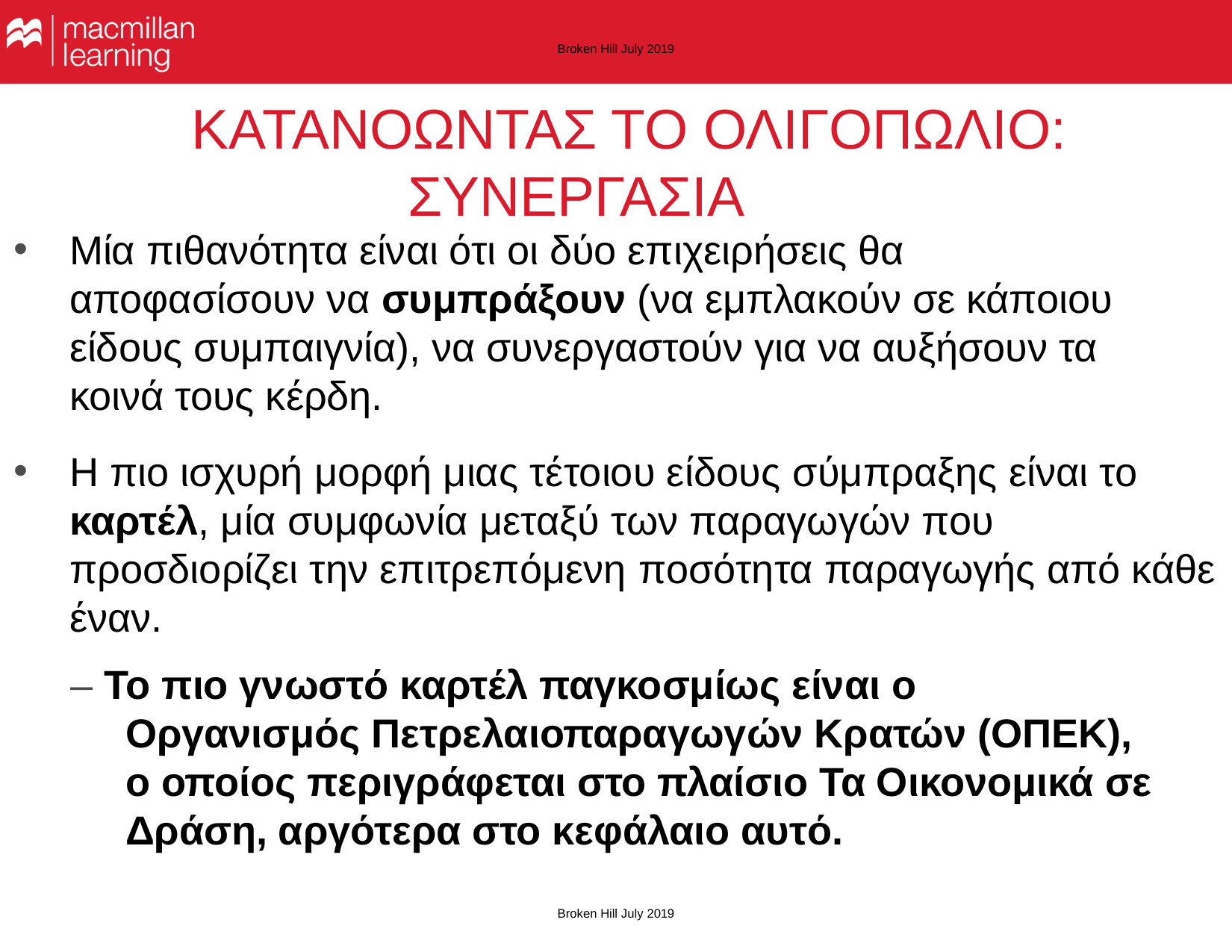

Broken Hill July 2019
# ΚΑΤΑΝΟΩΝΤΑΣ ΤΟ ΟΛΙΓΟΠΩΛΙΟ: ΣΥΝΕΡΓΑΣΙΑ
Μία πιθανότητα είναι ότι οι δύο επιχειρήσεις θα αποφασίσουν να συμπράξουν (να εμπλακούν σε κάποιου είδους συμπαιγνία), να συνεργαστούν για να αυξήσουν τα κοινά τους κέρδη.
Η πιο ισχυρή μορφή μιας τέτοιου είδους σύμπραξης είναι το καρτέλ, μία συμφωνία μεταξύ των παραγωγών που προσδιορίζει την επιτρεπόμενη ποσότητα παραγωγής από κάθε έναν.
– Το πιο γνωστό καρτέλ παγκοσμίως είναι ο Οργανισμός Πετρελαιοπαραγωγών Κρατών (ΟΠΕΚ), ο οποίος περιγράφεται στο πλαίσιο Τα Οικονομικά σε Δράση, αργότερα στο κεφάλαιο αυτό.
Broken Hill July 2019